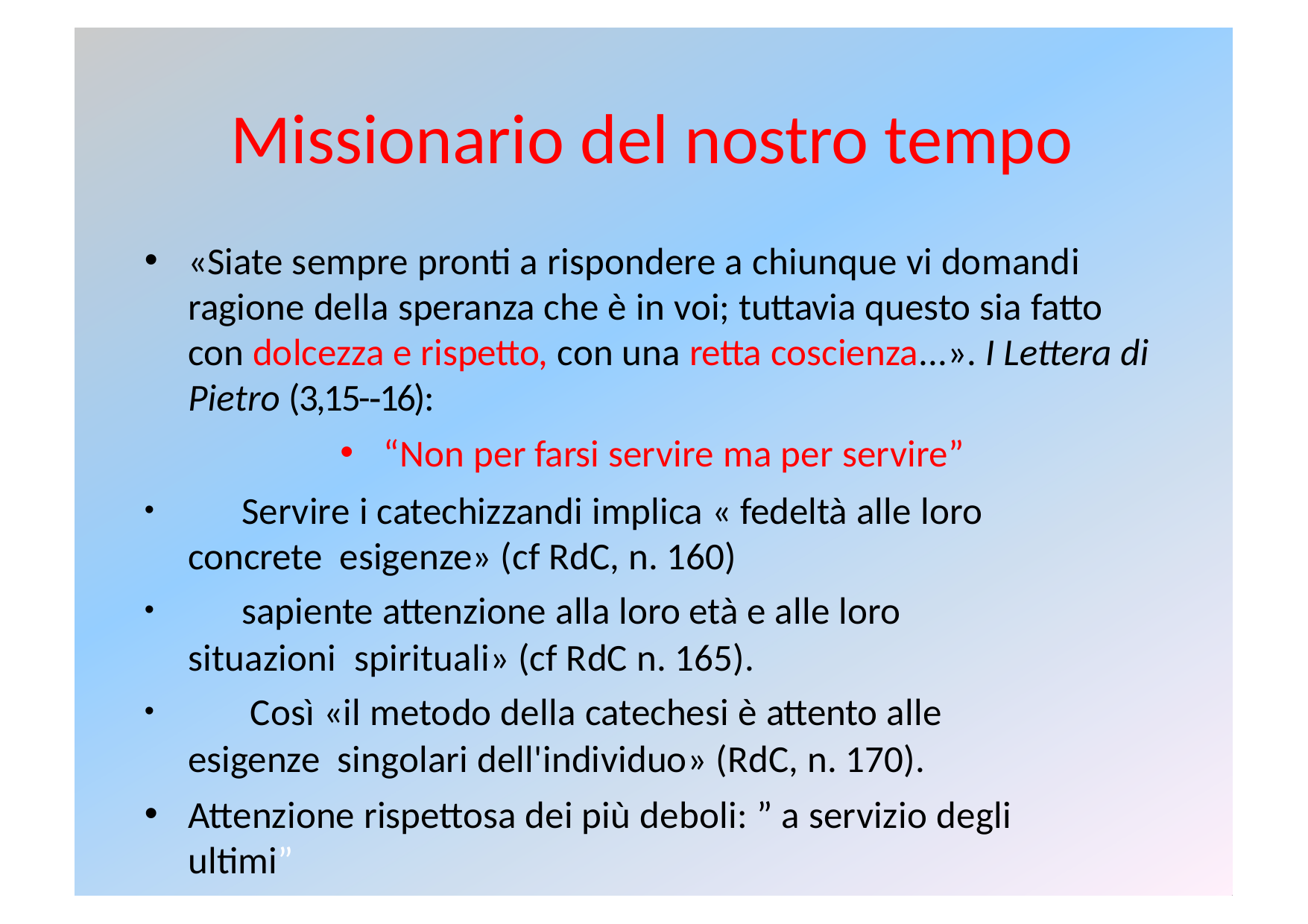

# Missionario del nostro tempo
«Siate sempre pronti a rispondere a chiunque vi domandi  ragione della speranza che è in voi; tuttavia questo sia fatto  con dolcezza e rispetto, con una retta coscienza...». I Lettera di  Pietro (3,15-­‐16):
“Non per farsi servire ma per servire”
	Servire i catechizzandi implica « fedeltà alle loro concrete  esigenze» (cf RdC, n. 160)
	sapiente attenzione alla loro età e alle loro situazioni  spirituali» (cf RdC n. 165).
	Così «il metodo della catechesi è attento alle esigenze  singolari dell'individuo» (RdC, n. 170).
Attenzione rispettosa dei più deboli: ” a servizio degli ultimi”